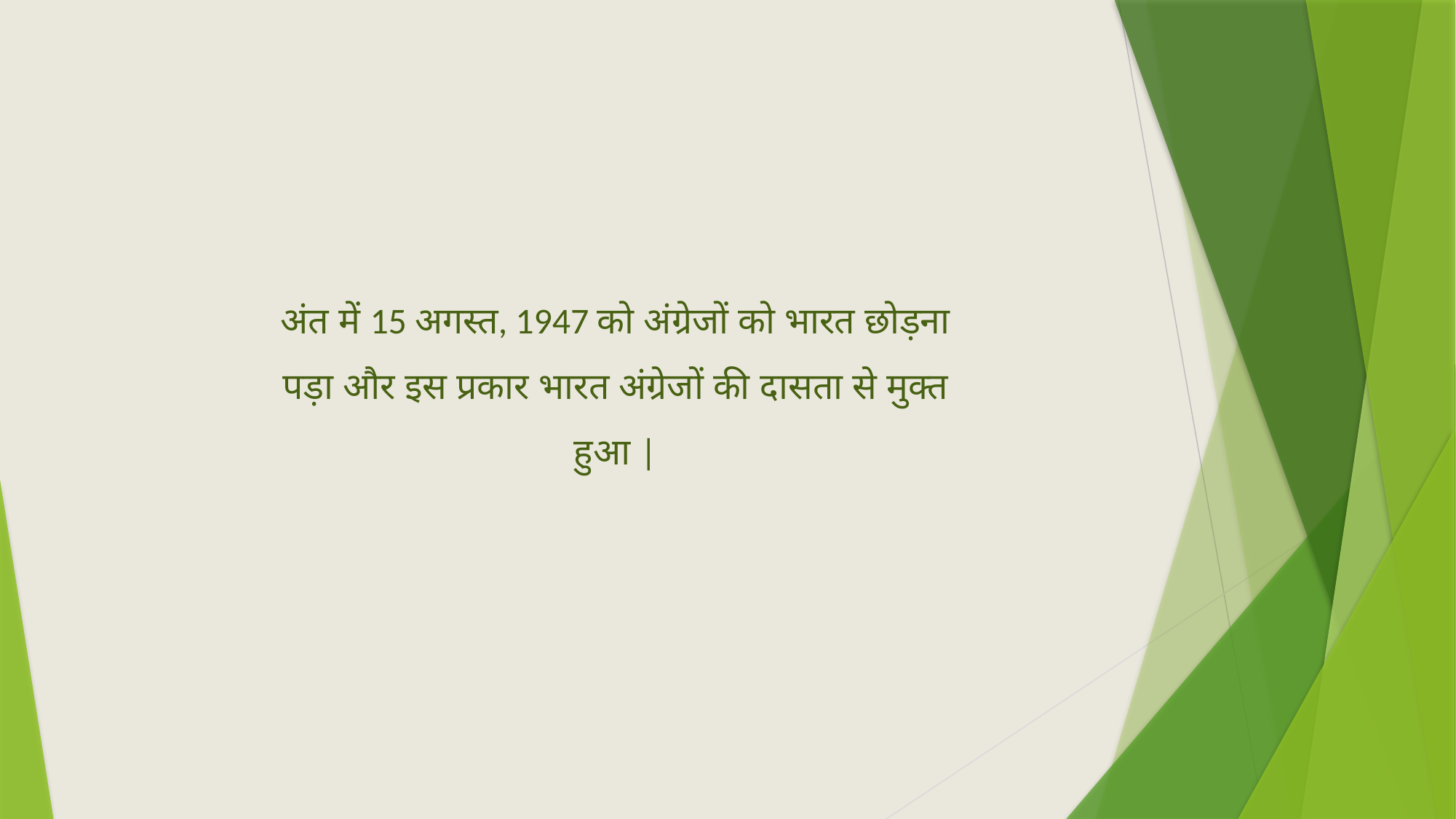

अंत में 15 अगस्त, 1947 को अंग्रेजों को भारत छोड़ना पड़ा और इस प्रकार भारत अंग्रेजों की दासता से मुक्त हुआ |